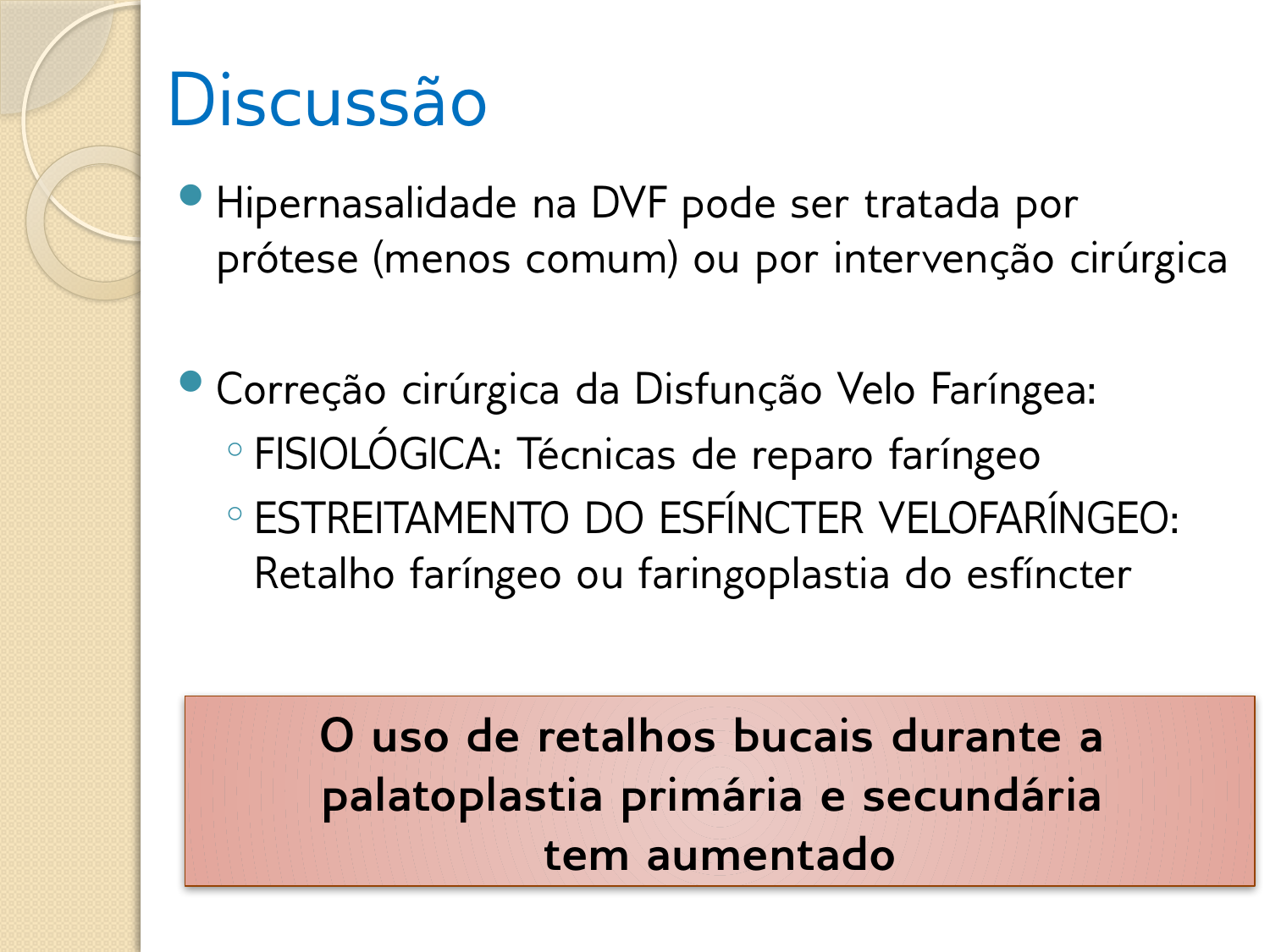

Discussão
Hipernasalidade na DVF pode ser tratada por prótese (menos comum) ou por intervenção cirúrgica

Correção cirúrgica da Disfunção Velo Faríngea:
FISIOLÓGICA: Técnicas de reparo faríngeo
ESTREITAMENTO DO ESFÍNCTER VELOFARÍNGEO: Retalho faríngeo ou faringoplastia do esfíncter

O uso de retalhos bucais durante a
palatoplastia primária e secundária
tem aumentado